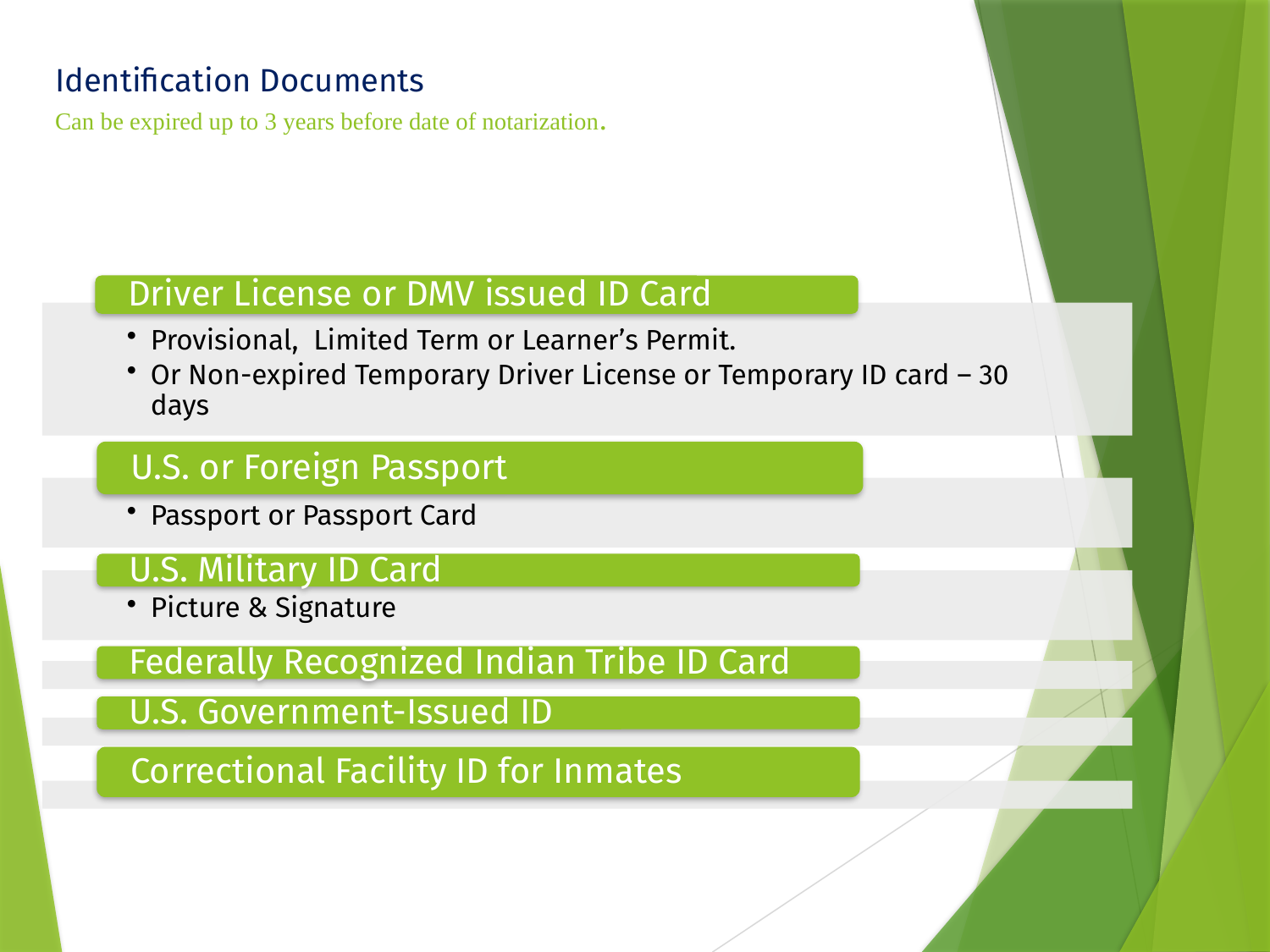

# Identification Documents Can be expired up to 3 years before date of notarization.
Provisional,  Limited Term or Learner’s Permit.
Or Non-expired Temporary Driver License or Temporary ID card – 30 days
Driver License or DMV issued ID Card
Passport or Passport Card
U.S. or Foreign Passport
Picture & Signature
U.S. Military ID Card
Federally Recognized Indian Tribe ID Card

U.S. Government-Issued ID
Correctional Facility ID for Inmates